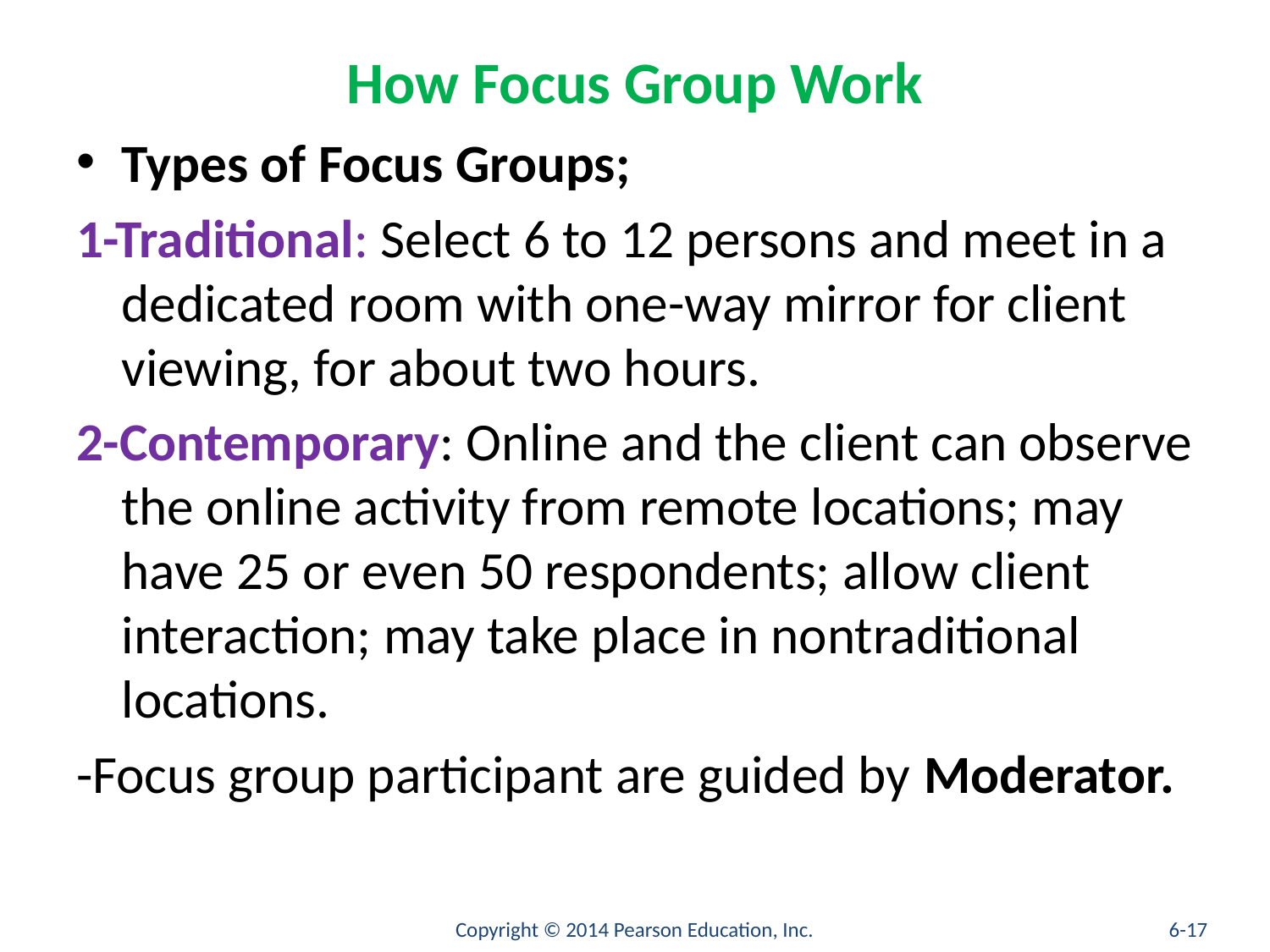

# How Focus Group Work
Types of Focus Groups;
1-Traditional: Select 6 to 12 persons and meet in a dedicated room with one-way mirror for client viewing, for about two hours.
2-Contemporary: Online and the client can observe the online activity from remote locations; may have 25 or even 50 respondents; allow client interaction; may take place in nontraditional locations.
-Focus group participant are guided by Moderator.